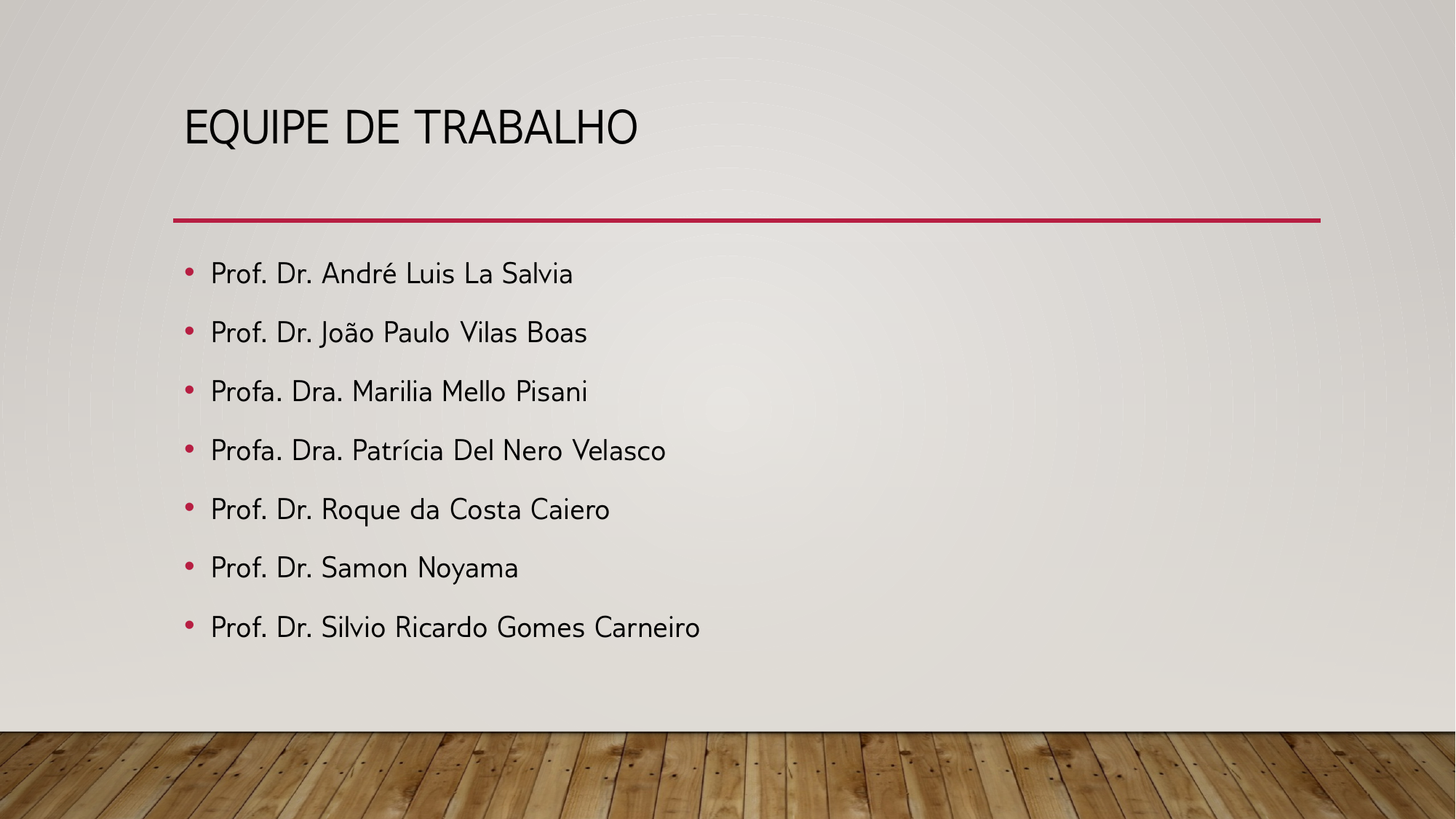

# equipe de trabalho
Prof. Dr. André Luis La Salvia
Prof. Dr. João Paulo Vilas Boas
Profa. Dra. Marilia Mello Pisani
Profa. Dra. Patrícia Del Nero Velasco
Prof. Dr. Roque da Costa Caiero
Prof. Dr. Samon Noyama
Prof. Dr. Silvio Ricardo Gomes Carneiro